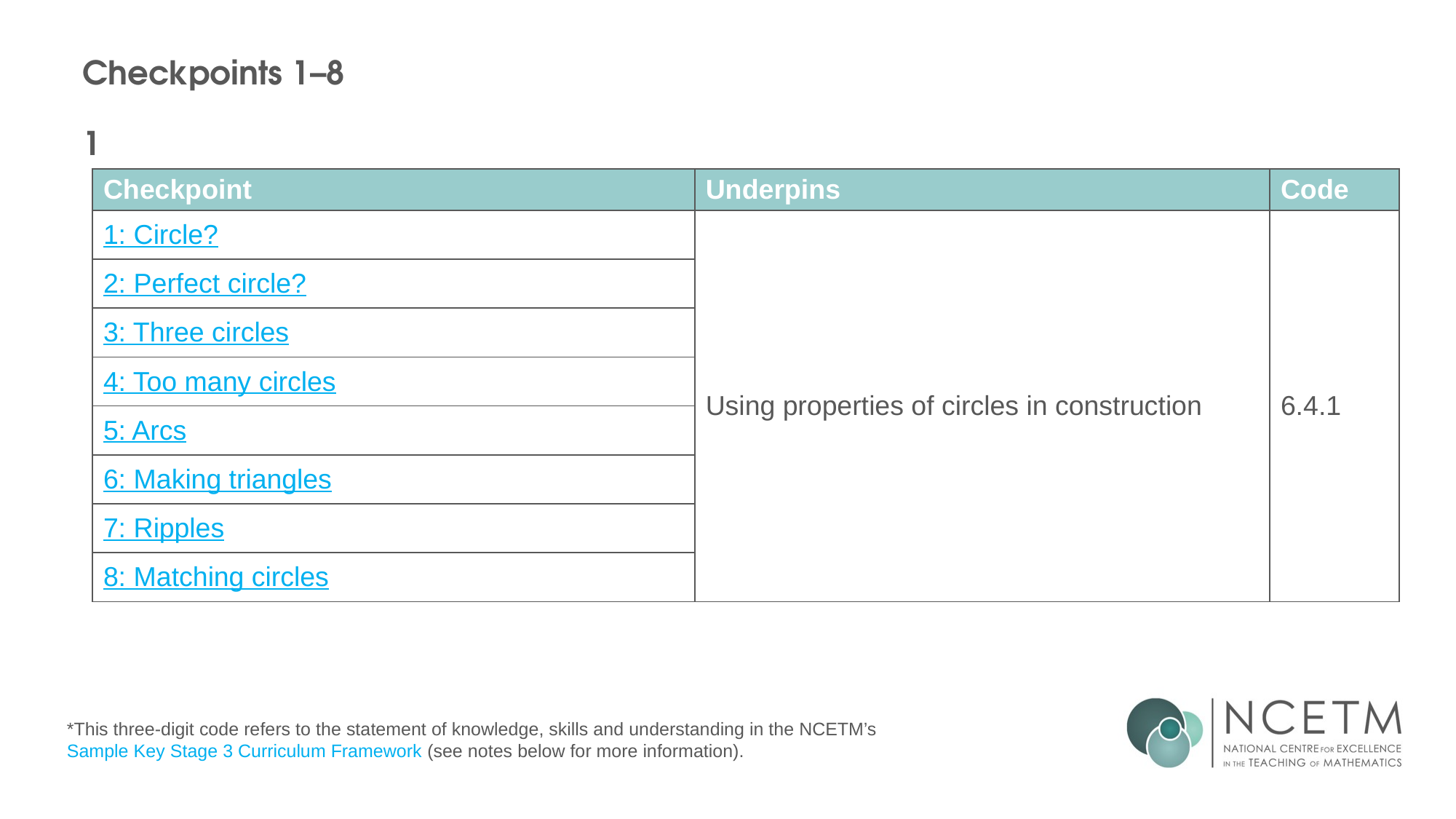

# Checkpoints 1–8 1
| Checkpoint | Underpins | Code |
| --- | --- | --- |
| 1: Circle? | Using properties of circles in construction | 6.4.1 |
| 2: Perfect circle? |  |  |
| 3: Three circles |  |  |
| 4: Too many circles | Understand place value in decimals, including recognising exponent and fractional representations of the column headings | 1.1.1.2 |
| 5: Arcs |  |  |
| 6: Making triangles |  |  |
| 7: Ripples |  |  |
| 8: Matching circles |  |  |
*This three-digit code refers to the statement of knowledge, skills and understanding in the NCETM’s Sample Key Stage 3 Curriculum Framework (see notes below for more information).